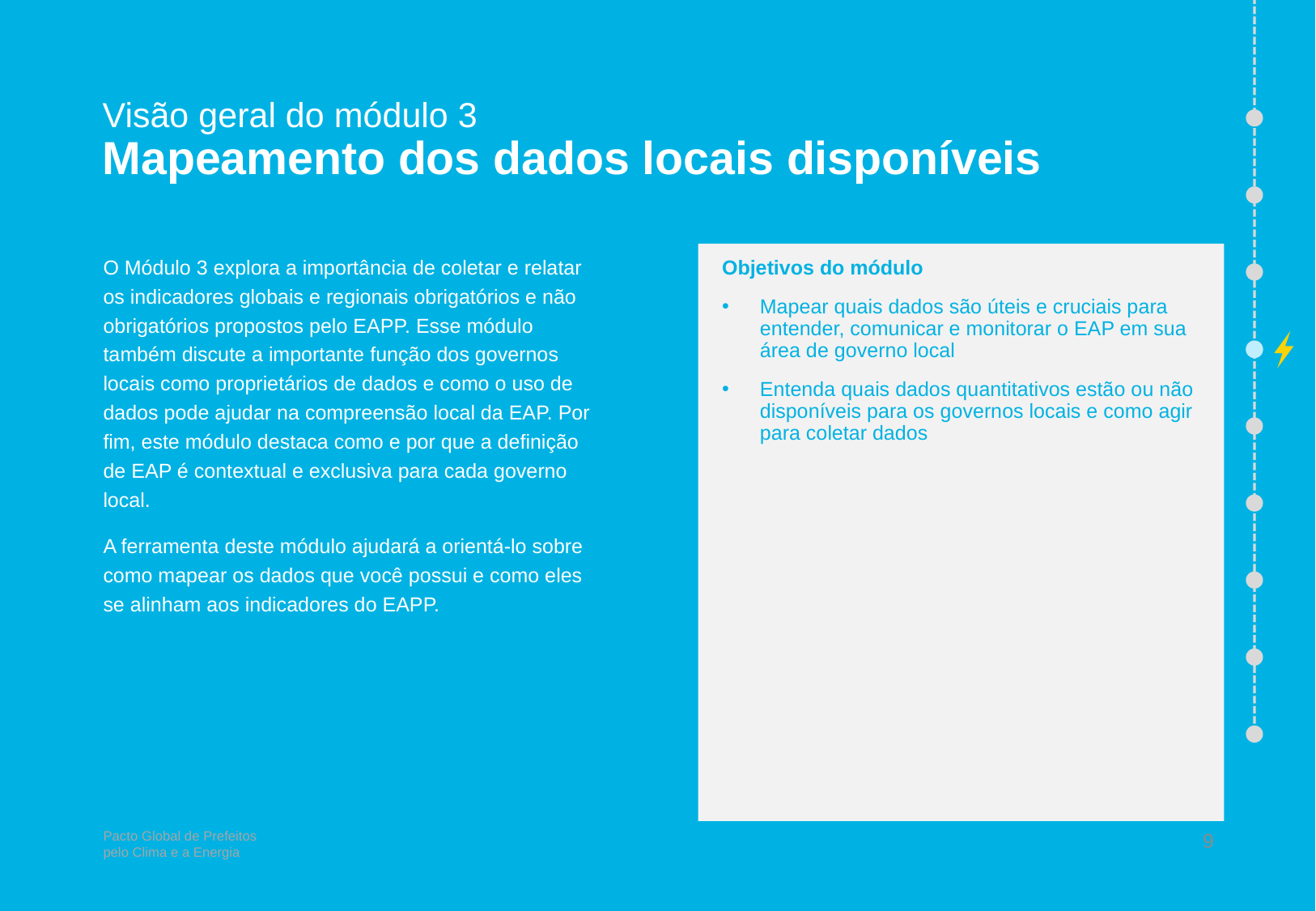

# Visão geral do módulo 3 Mapeamento dos dados locais disponíveis
O Módulo 3 explora a importância de coletar e relatar os indicadores globais e regionais obrigatórios e não obrigatórios propostos pelo EAPP. Esse módulo também discute a importante função dos governos locais como proprietários de dados e como o uso de dados pode ajudar na compreensão local da EAP. Por fim, este módulo destaca como e por que a definição de EAP é contextual e exclusiva para cada governo local.
A ferramenta deste módulo ajudará a orientá-lo sobre como mapear os dados que você possui e como eles se alinham aos indicadores do EAPP.
Objetivos do módulo
Mapear quais dados são úteis e cruciais para entender, comunicar e monitorar o EAP em sua área de governo local
Entenda quais dados quantitativos estão ou não disponíveis para os governos locais e como agir para coletar dados

9